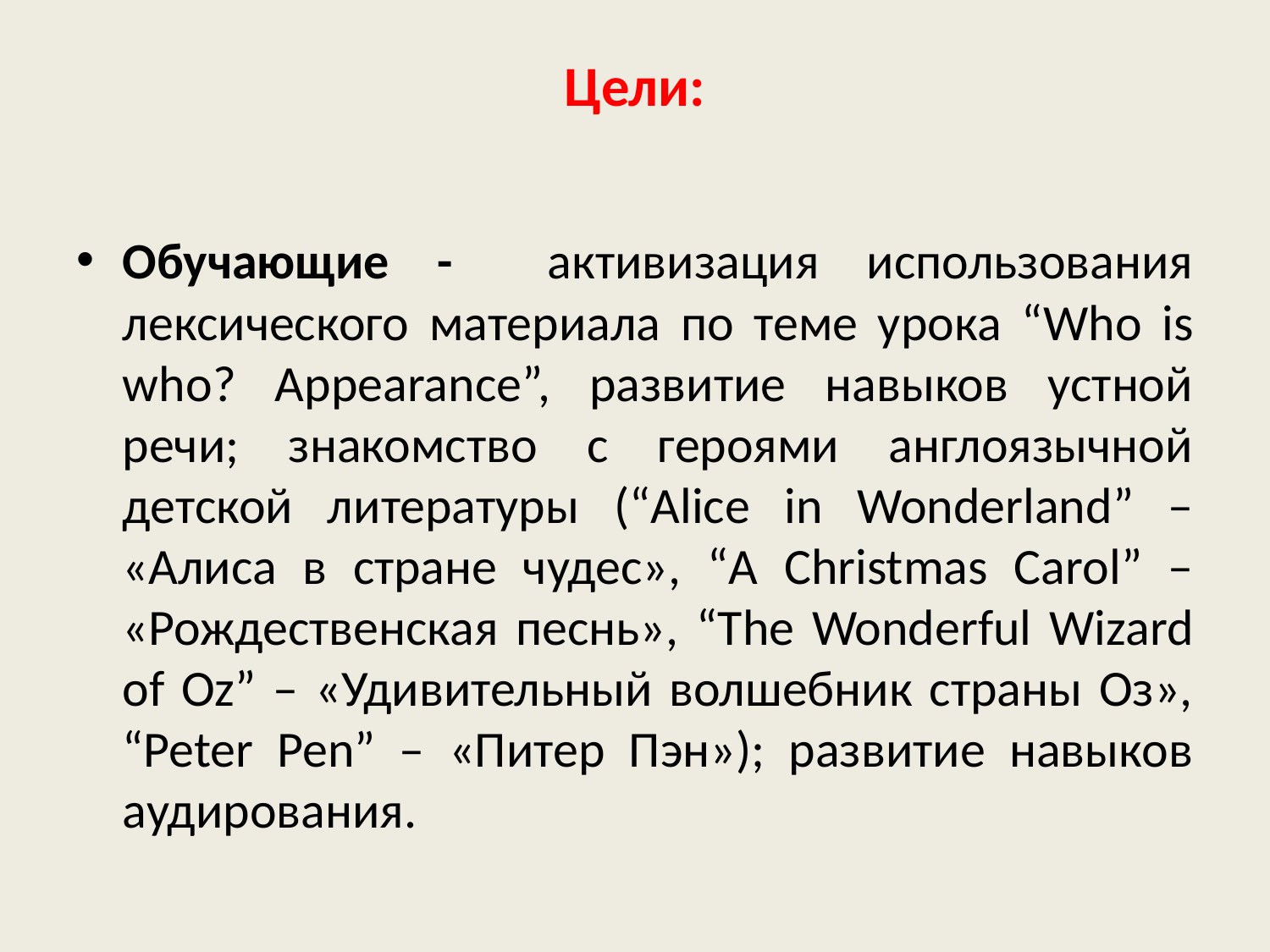

# Цели:
Обучающие -  активизация использования лексического материала по теме урока “Who is who? Appearance”, развитие навыков устной речи; знакомство с героями англоязычной детской литературы (“Alice in Wonderland” – «Алиса в стране чудес», “A Christmas Carol” – «Рождественская песнь», “The Wonderful Wizard of Oz” – «Удивительный волшебник страны Оз», “Peter Pen” – «Питер Пэн»); развитие навыков аудирования.